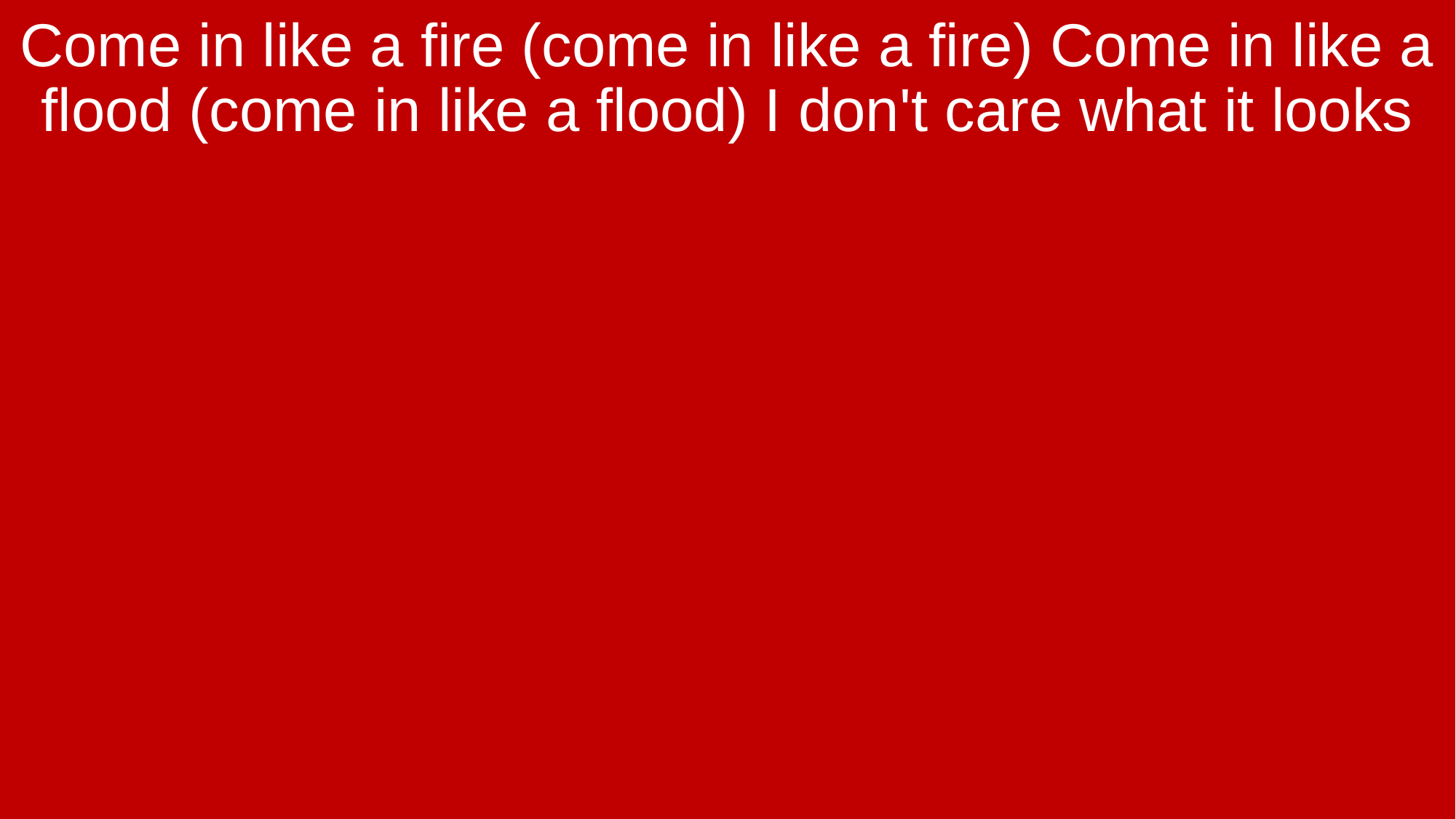

Come in like a fire (come in like a fire) Come in like a flood (come in like a flood) I don't care what it looks